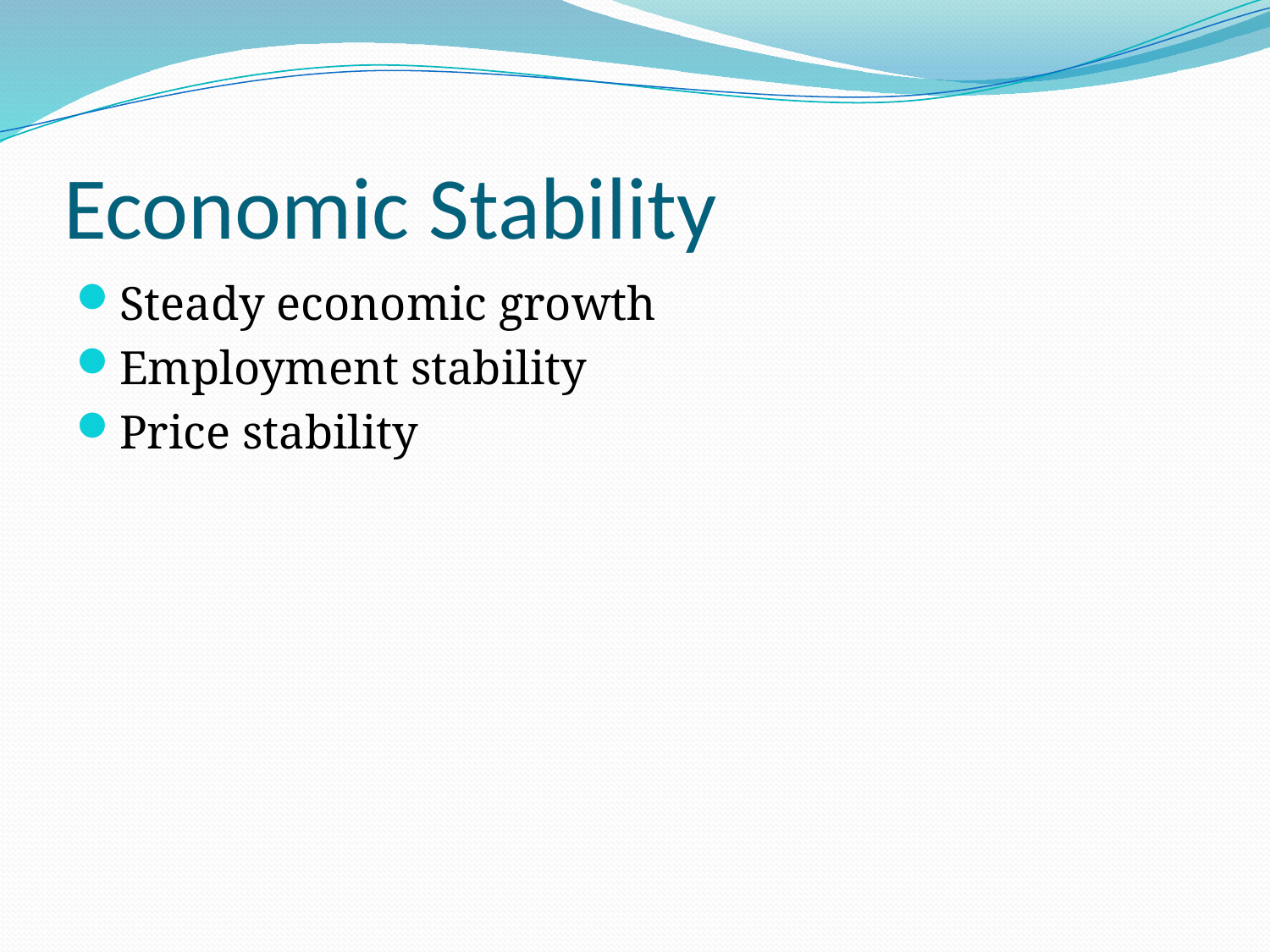

# Economic Stability
Steady economic growth
Employment stability
Price stability